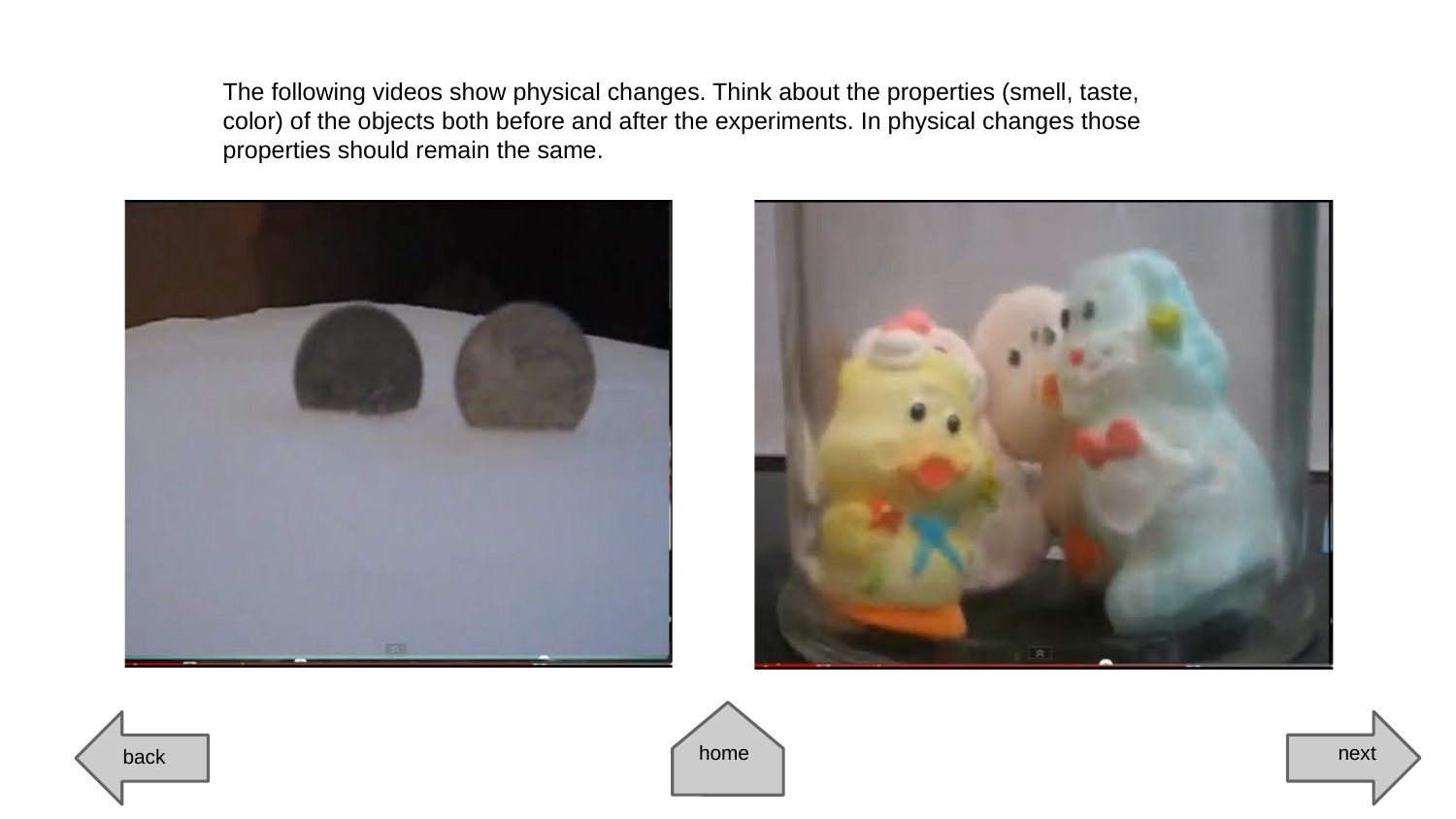

The following videos show physical changes. Think about the properties (smell, taste, color) of the objects both before and after the experiments. In physical changes those properties should remain the same.

home
next
back